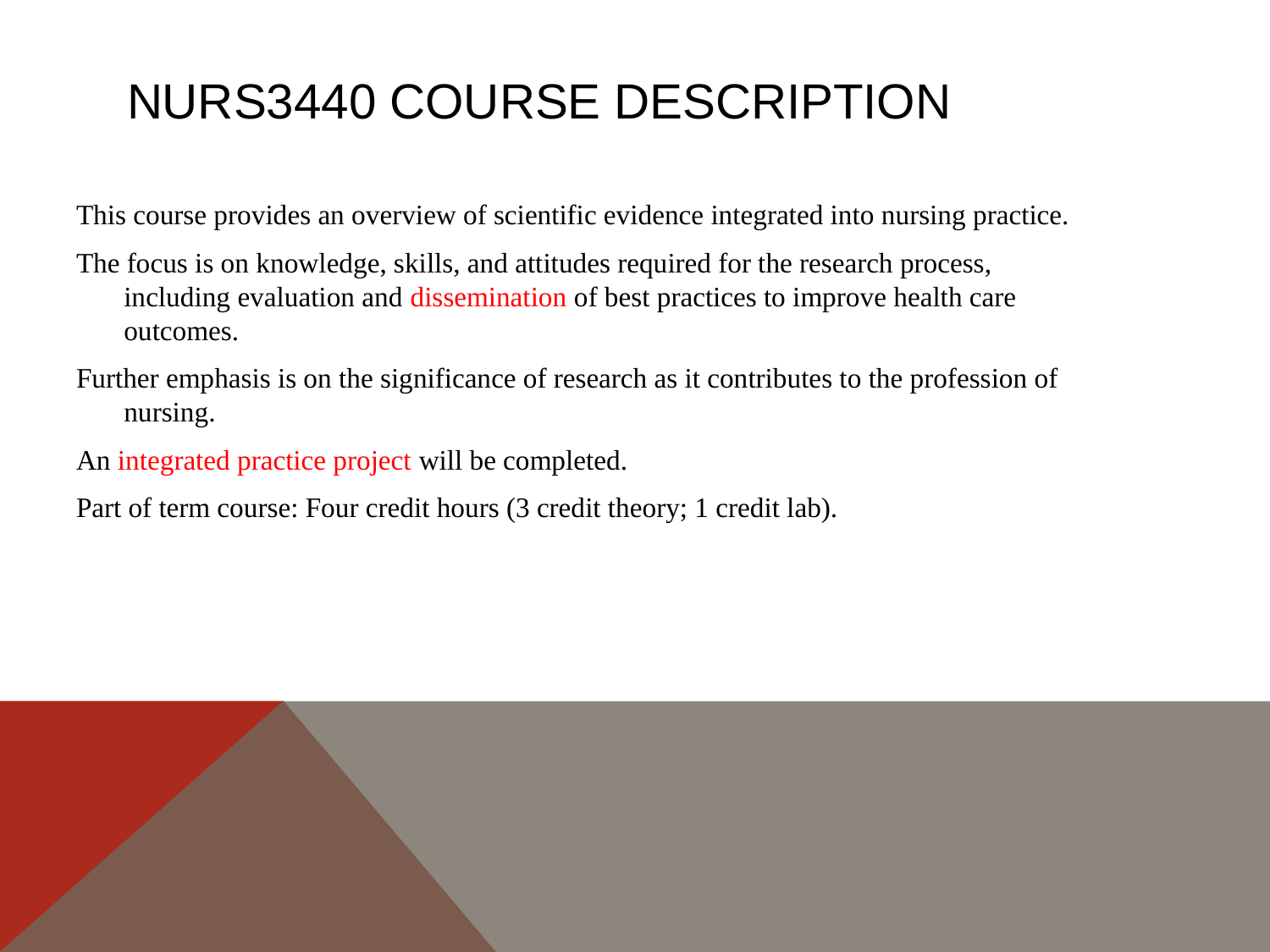

# NURS3440 Course Description
This course provides an overview of scientific evidence integrated into nursing practice.
The focus is on knowledge, skills, and attitudes required for the research process, including evaluation and dissemination of best practices to improve health care outcomes.
Further emphasis is on the significance of research as it contributes to the profession of nursing.
An integrated practice project will be completed.
Part of term course: Four credit hours (3 credit theory; 1 credit lab).